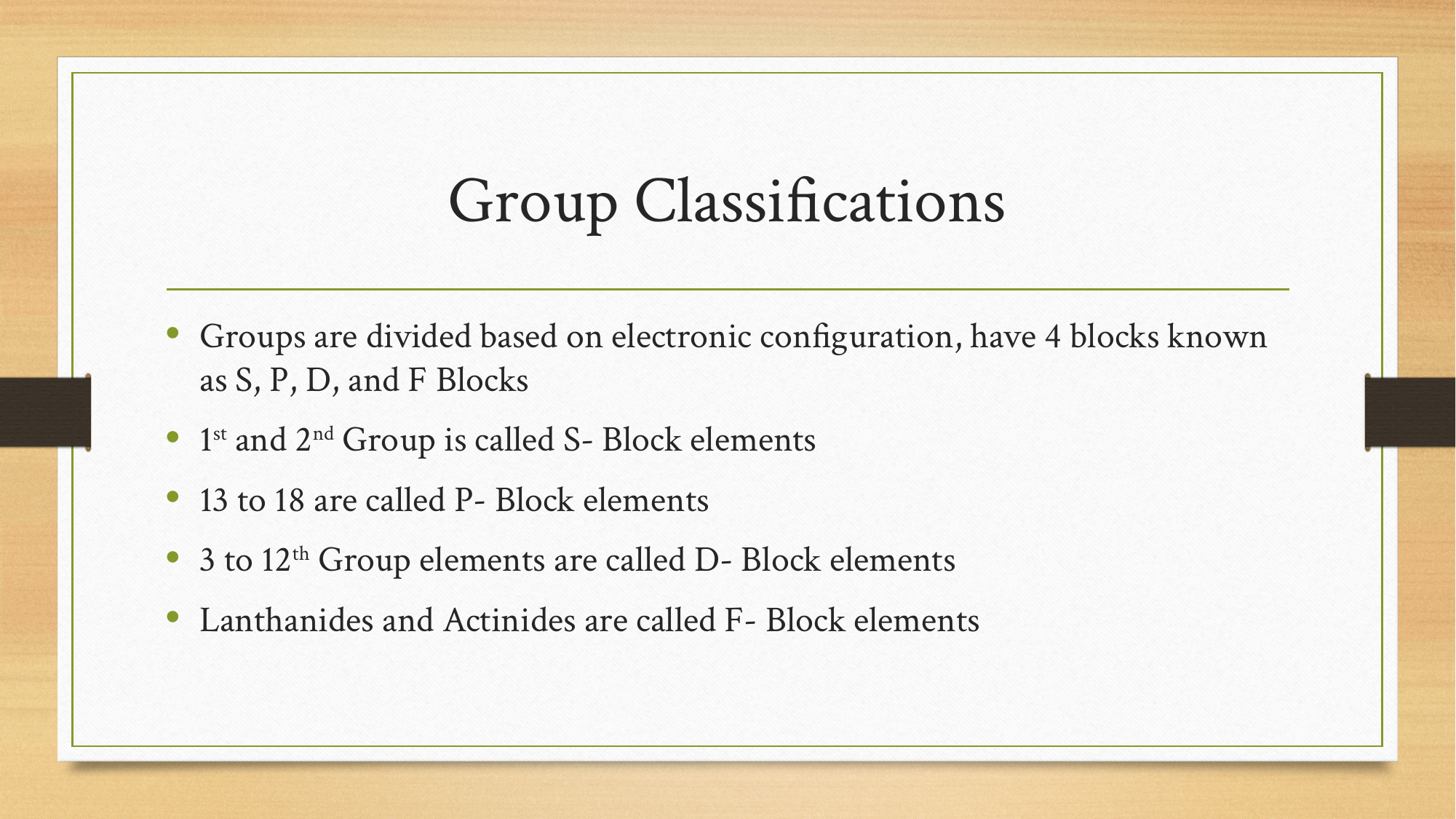

# Group Classifications
Groups are divided based on electronic configuration, have 4 blocks known as S, P, D, and F Blocks
1st and 2nd Group is called S- Block elements
13 to 18 are called P- Block elements
3 to 12th Group elements are called D- Block elements
Lanthanides and Actinides are called F- Block elements